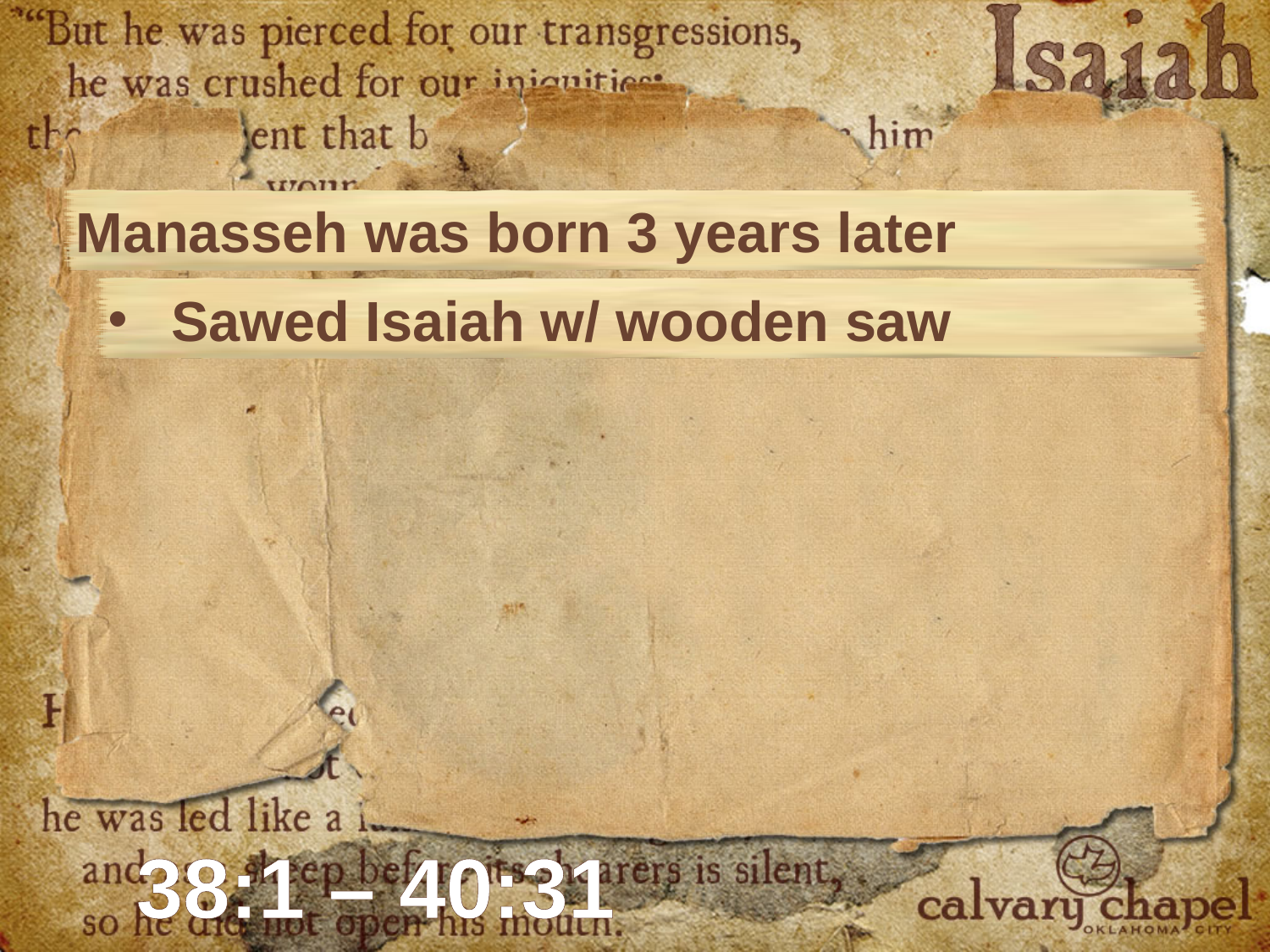

Manasseh was born 3 years later
Sawed Isaiah w/ wooden saw
38:1 – 40:31